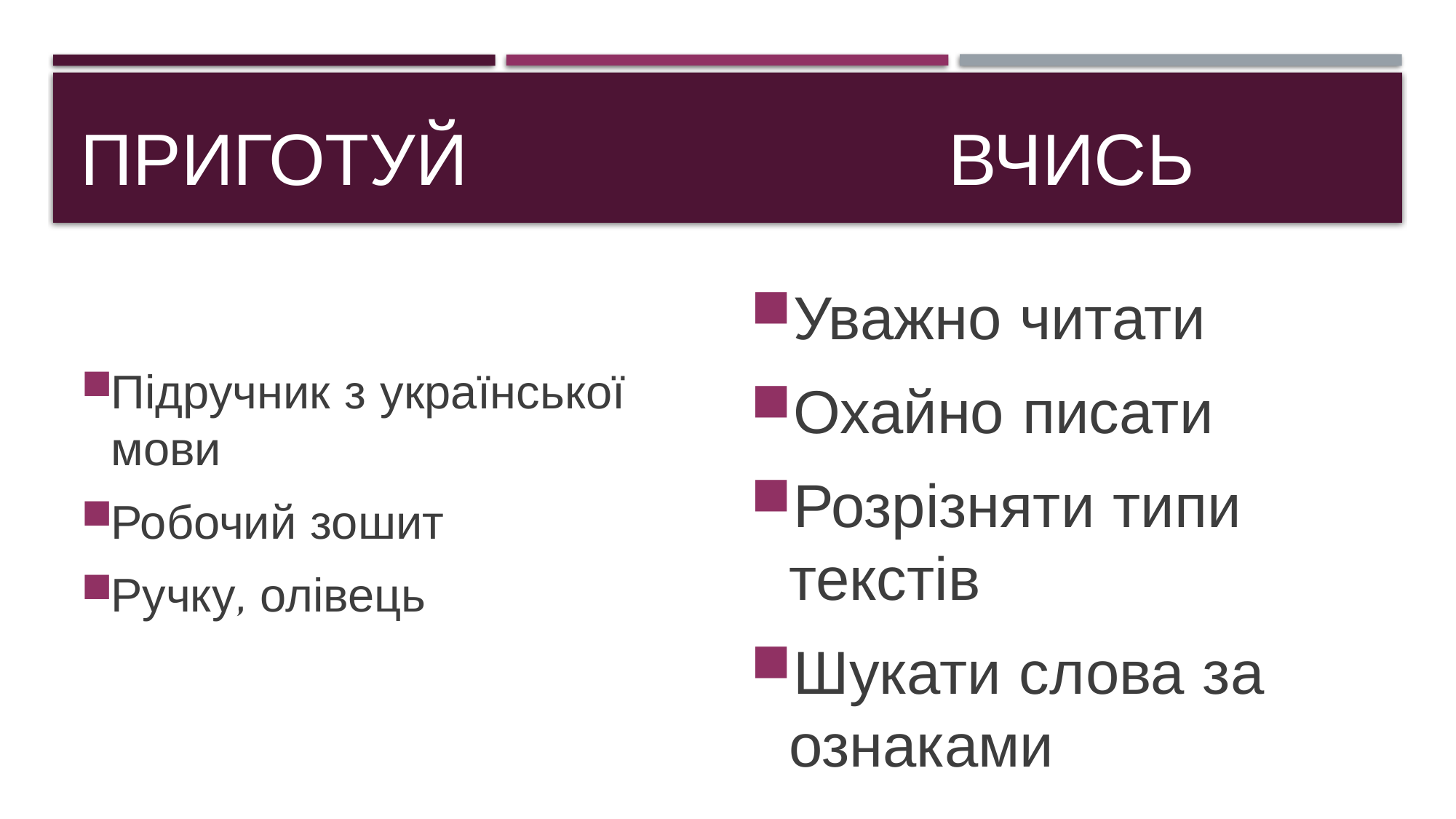

# ПРИГОТУЙ                      ВЧИСЬ
Уважно читати
Охайно писати
Розрізняти типи текстів
Шукати слова за ознаками
Підручник з української мови
Робочий зошит
Ручку, олівець